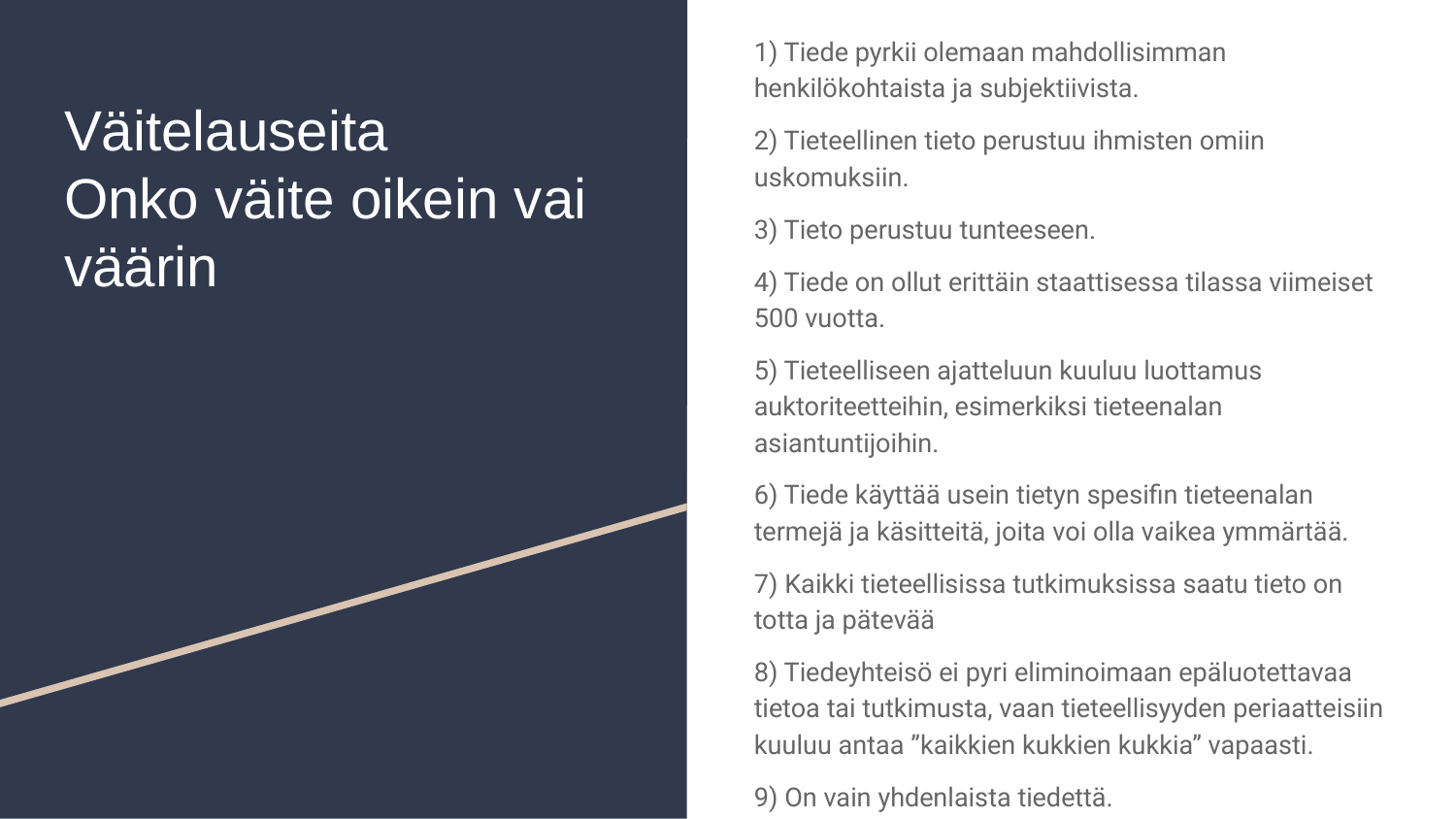

1) Tiede pyrkii olemaan mahdollisimman henkilökohtaista ja subjektiivista.
2) Tieteellinen tieto perustuu ihmisten omiin uskomuksiin.
3) Tieto perustuu tunteeseen.
4) Tiede on ollut erittäin staattisessa tilassa viimeiset 500 vuotta.
5) Tieteelliseen ajatteluun kuuluu luottamus auktoriteetteihin, esimerkiksi tieteenalan asiantuntijoihin.
6) Tiede käyttää usein tietyn spesifin tieteenalan termejä ja käsitteitä, joita voi olla vaikea ymmärtää.
7) Kaikki tieteellisissa tutkimuksissa saatu tieto on totta ja pätevää
8) Tiedeyhteisö ei pyri eliminoimaan epäluotettavaa tietoa tai tutkimusta, vaan tieteellisyyden periaatteisiin kuuluu antaa ”kaikkien kukkien kukkia” vapaasti.
9) On vain yhdenlaista tiedettä.

# Väitelauseita
Onko väite oikein vai väärin